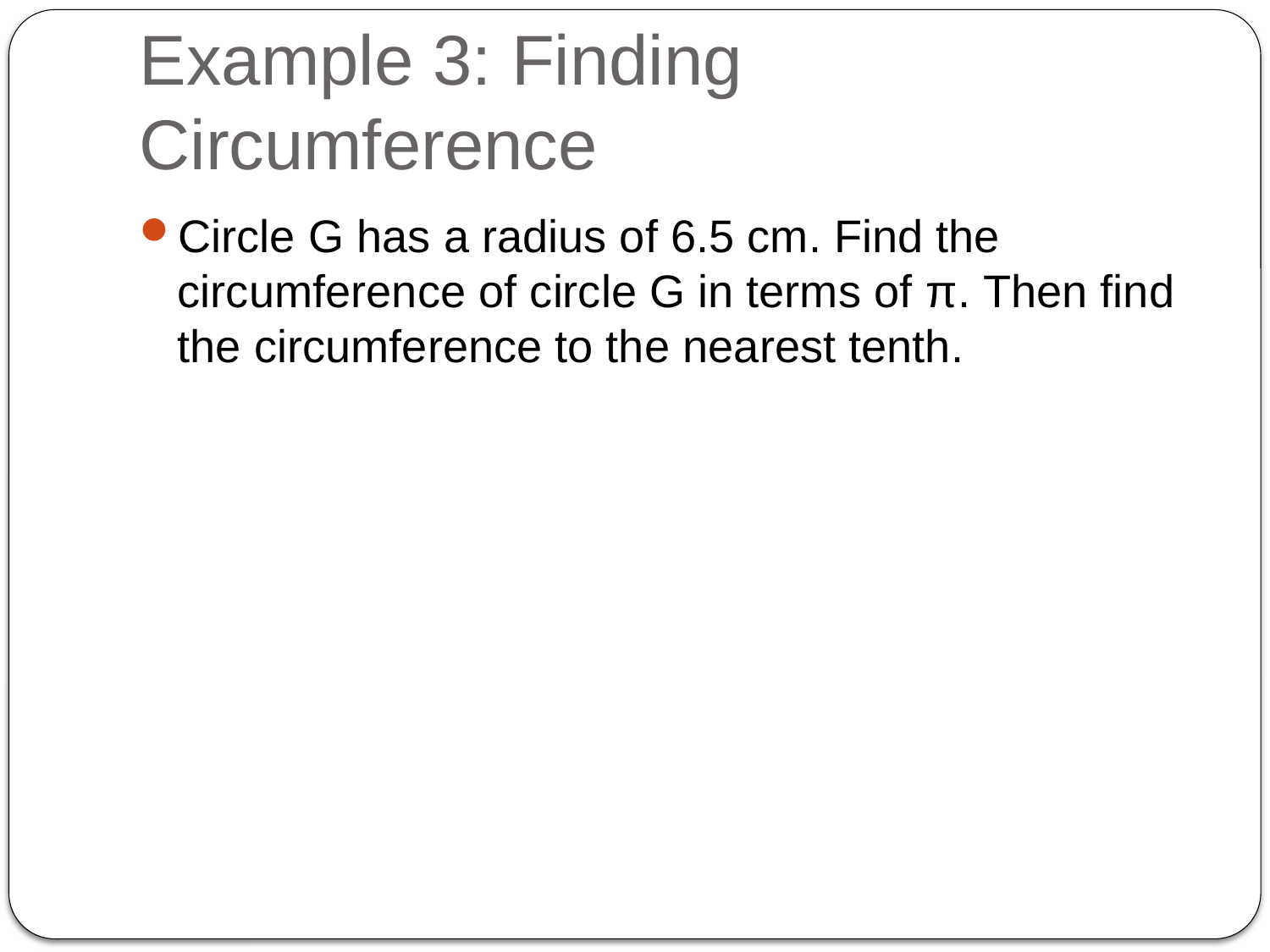

# Example 3: Finding Circumference
Circle G has a radius of 6.5 cm. Find the circumference of circle G in terms of π. Then find the circumference to the nearest tenth.